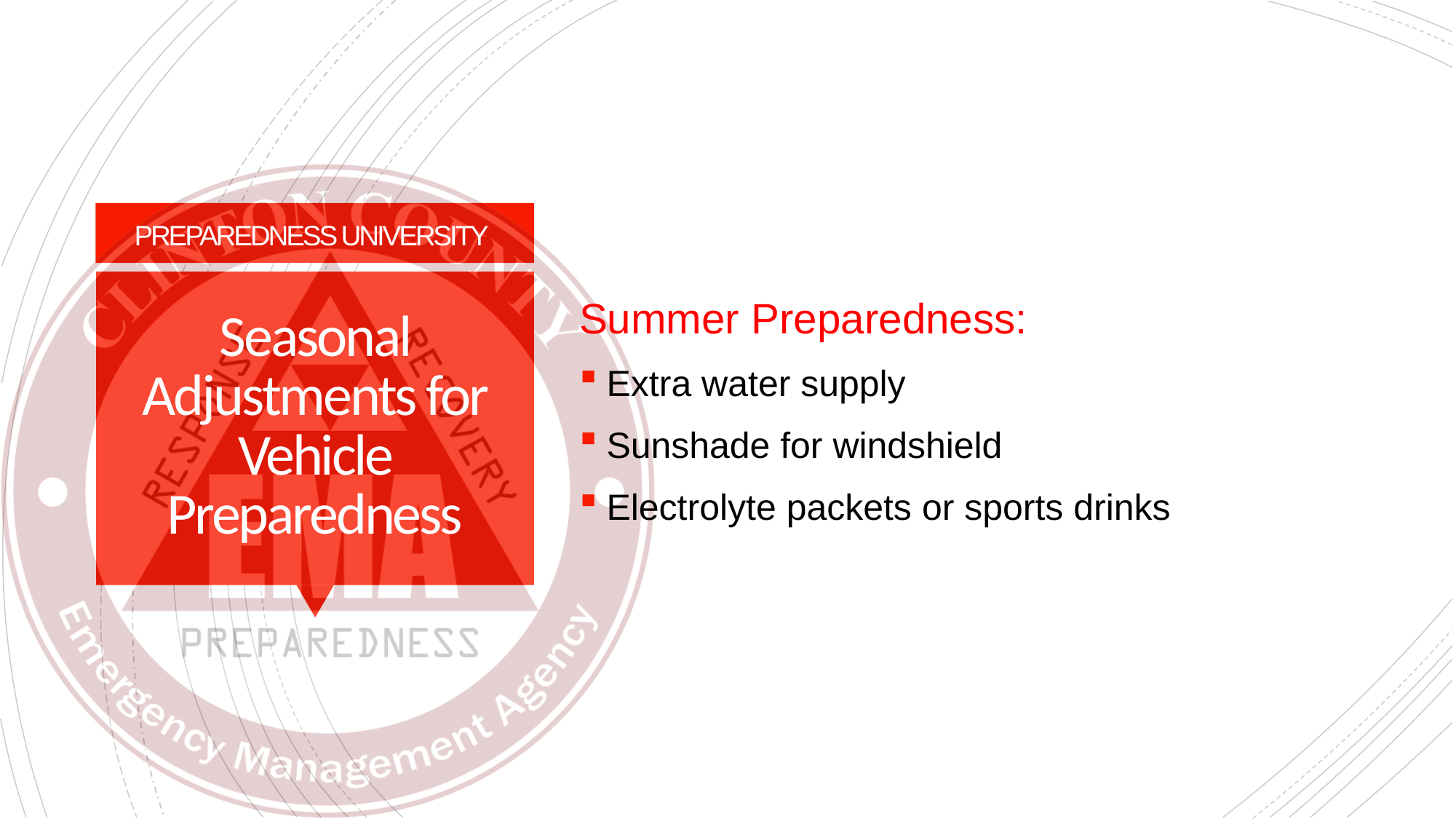

Summer Preparedness:
Extra water supply
Sunshade for windshield
Electrolyte packets or sports drinks
# Seasonal Adjustments for Vehicle Preparedness